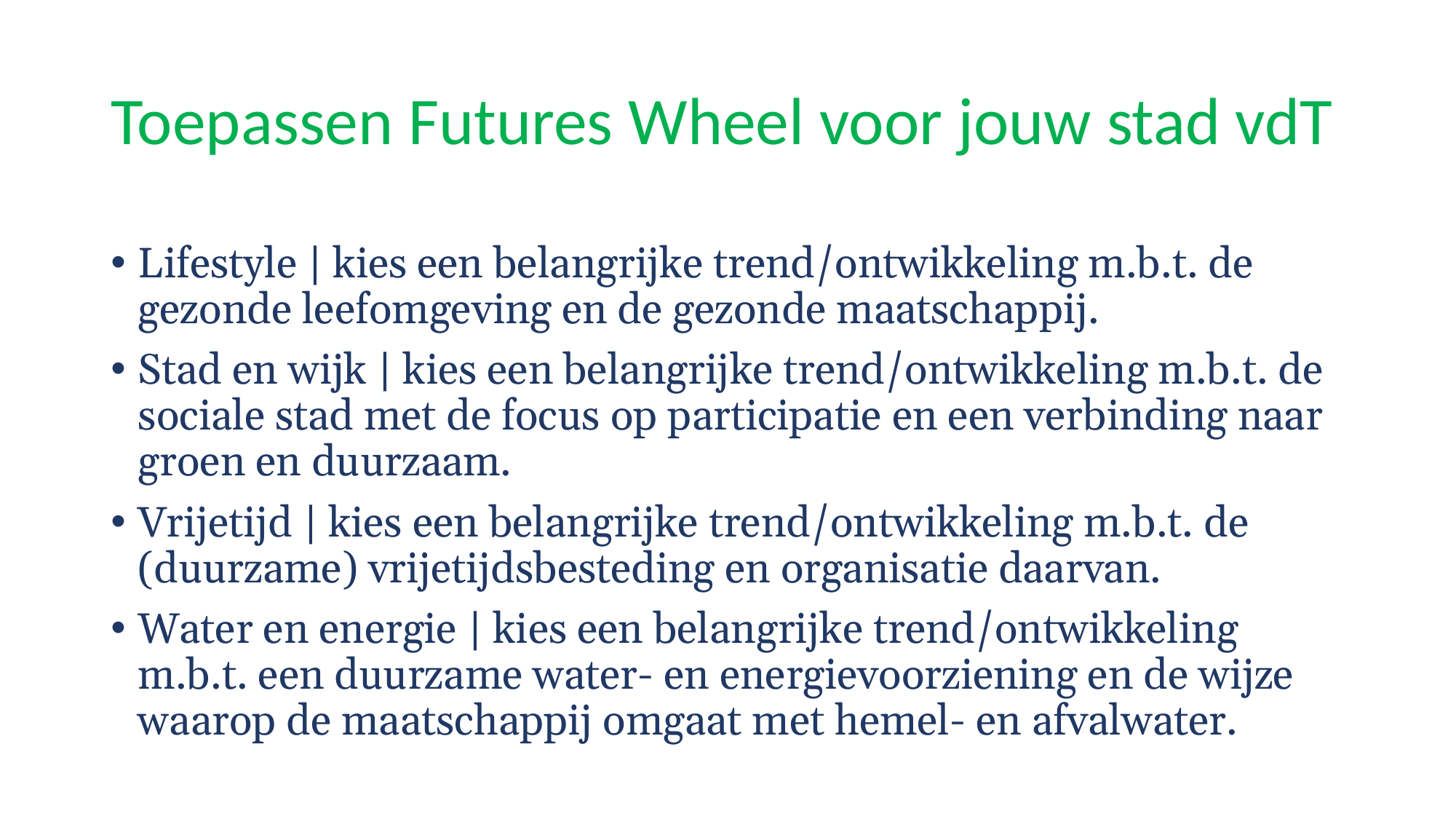

# Toepassen Futures Wheel voor jouw stad vdT

Lifestyle | kies een belangrijke trend/ontwikkeling m.b.t. de gezonde leefomgeving en de gezonde maatschappij.
Stad en wijk | kies een belangrijke trend/ontwikkeling m.b.t. de sociale stad met de focus op participatie en een verbinding naar groen en duurzaam.
Vrijetijd | kies een belangrijke trend/ontwikkeling m.b.t. de (duurzame) vrijetijdsbesteding en organisatie daarvan.
Water en energie | kies een belangrijke trend/ontwikkeling m.b.t. een duurzame water- en energievoorziening en de wijze waarop de maatschappij omgaat met hemel- en afvalwater.